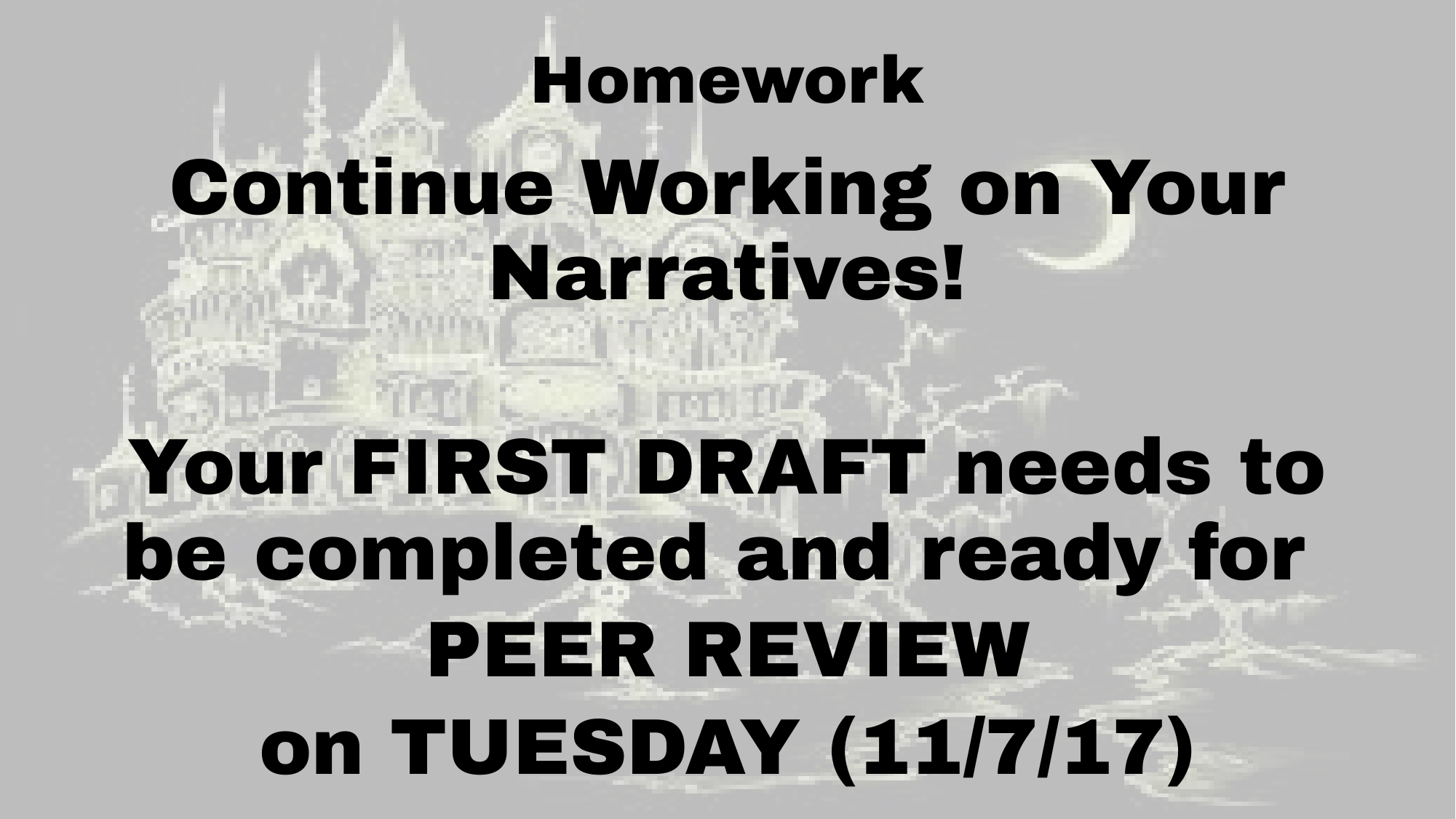

# Homework
Continue Working on Your Narratives!

Your FIRST DRAFT needs to be completed and ready for
PEER REVIEW
on TUESDAY (11/7/17)